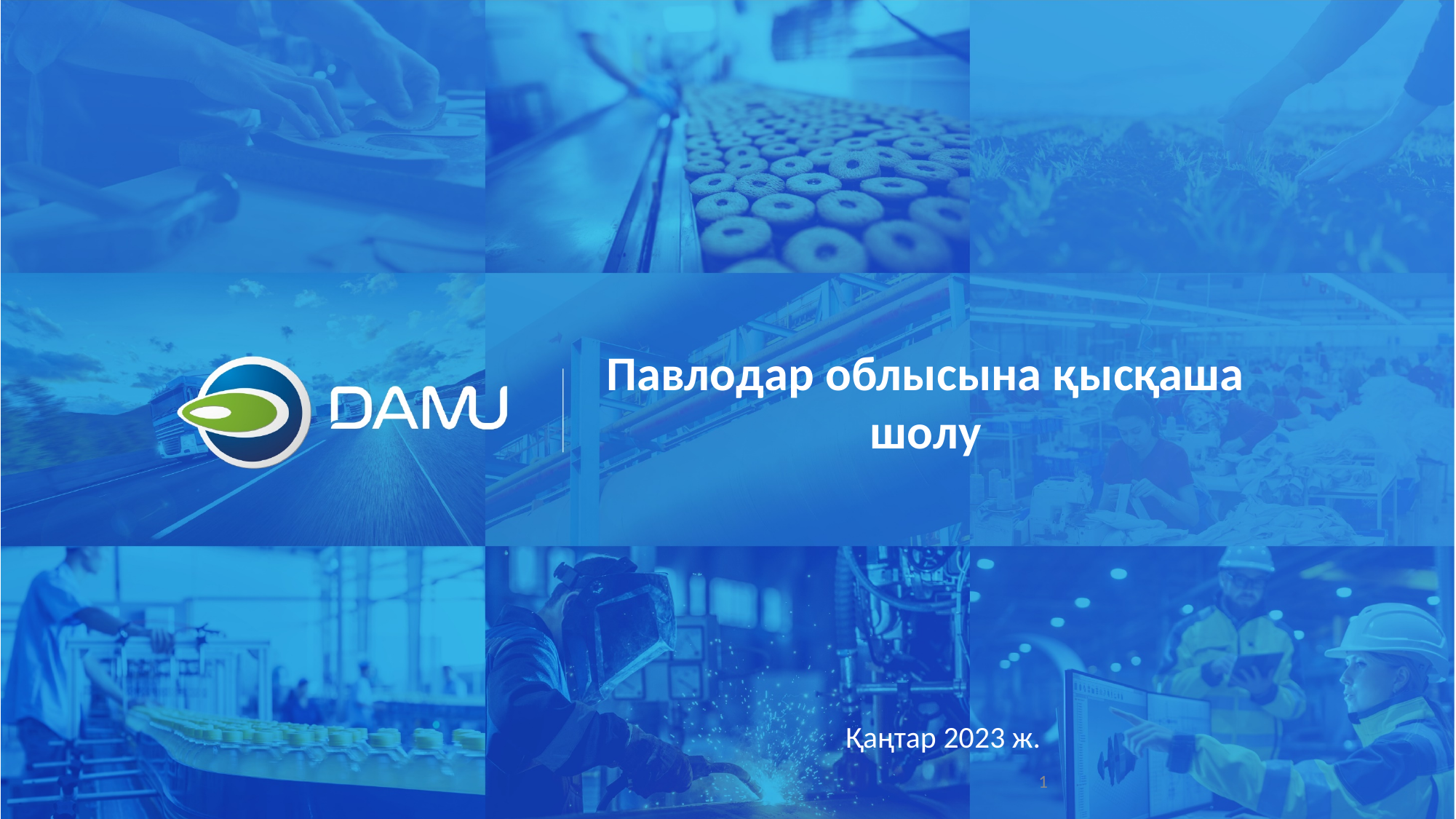

Павлодар облысына қысқаша шолу
Қаңтар 2023 ж.
1